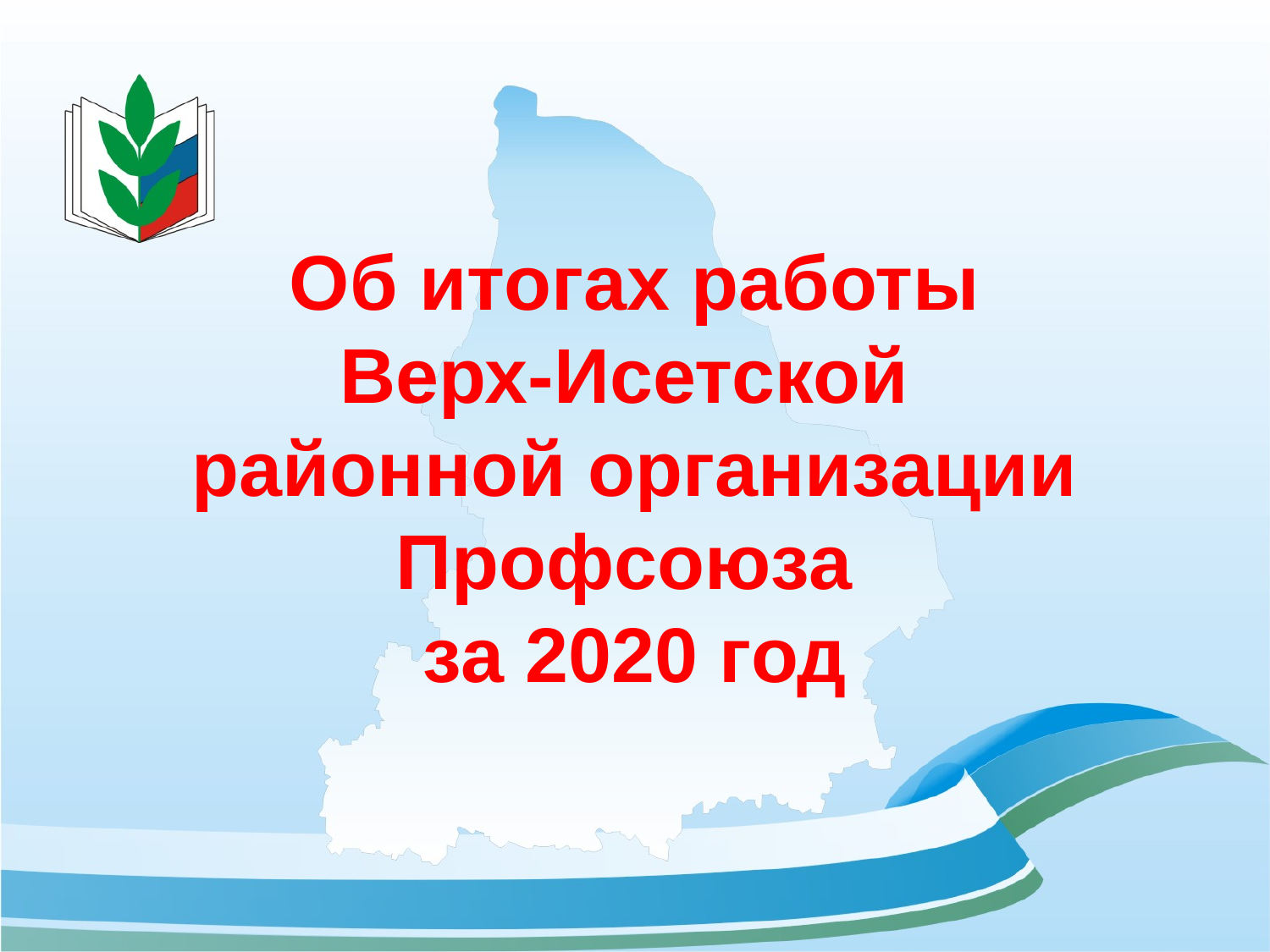

# Об итогах работы Верх-Исетской районной организации Профсоюза за 2020 год